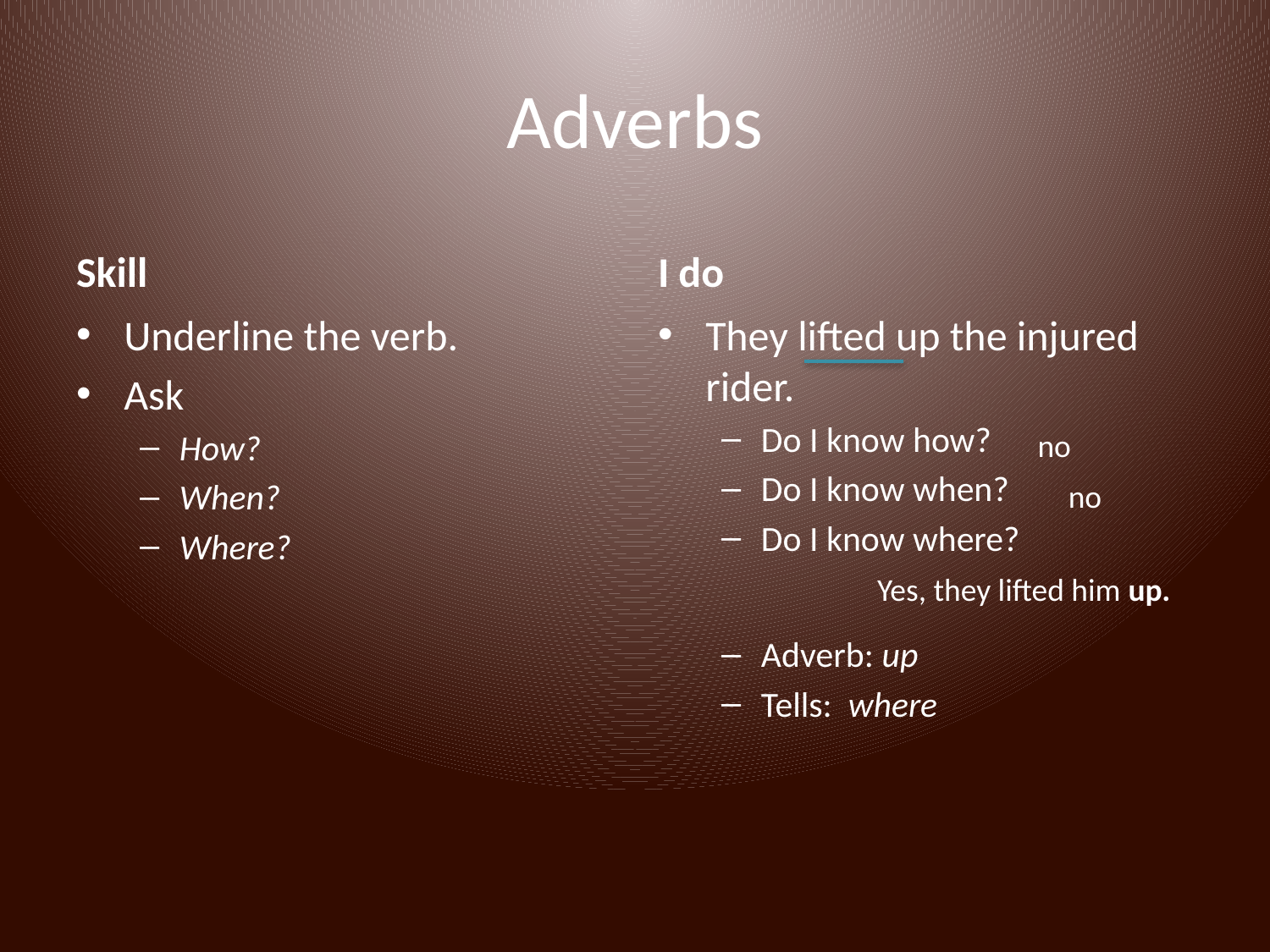

# Adverbs
Skill
I do
Underline the verb.
Ask
How?
When?
Where?
They lifted up the injured rider.
Do I know how?
Do I know when?
Do I know where?

Adverb: up
Tells:  where
no
no
Yes, they lifted him up.